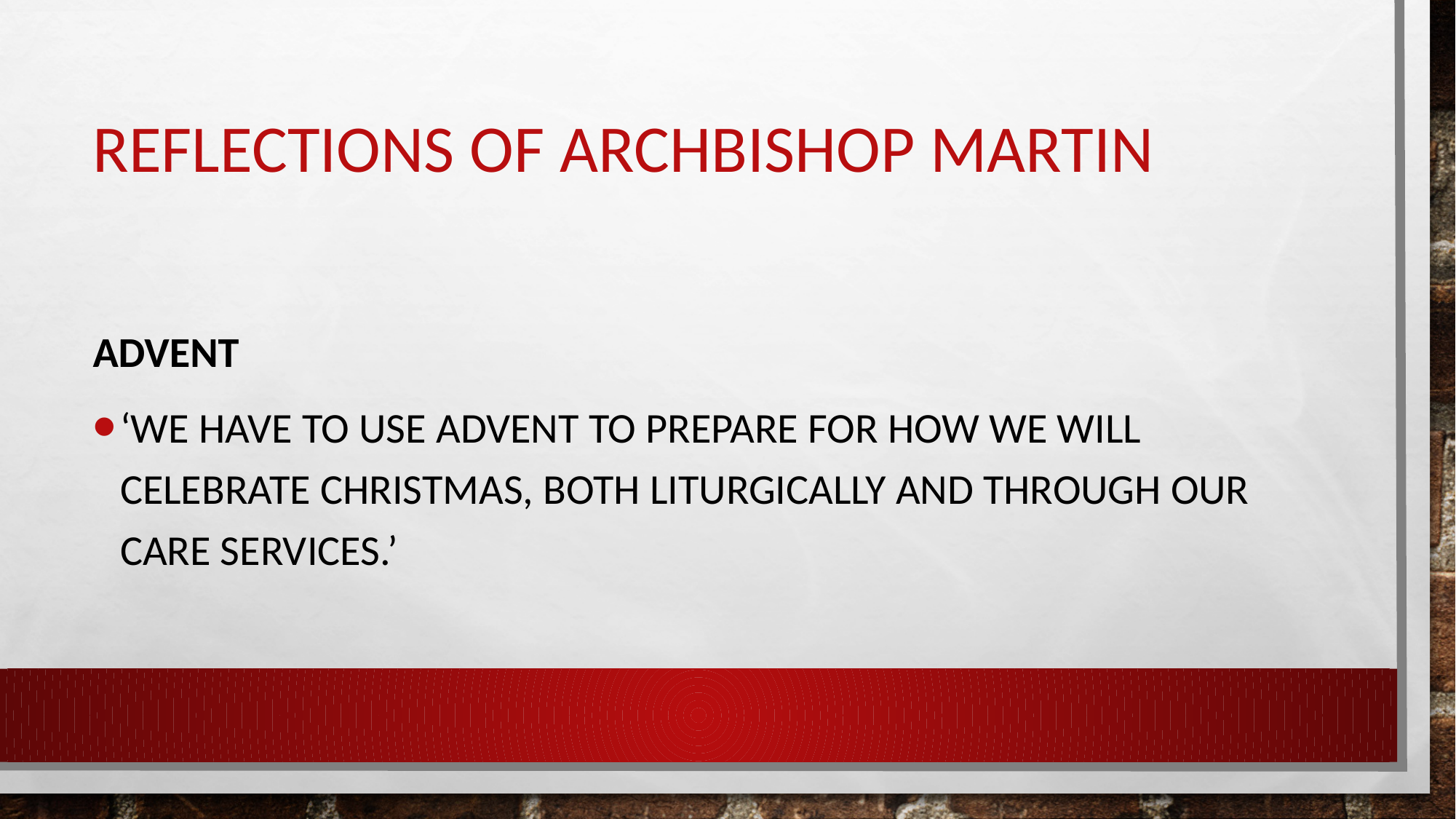

# Reflections of Archbishop martin
Advent
‘We have to use Advent to prepare for how we will celebrate Christmas, both liturgically and through our care services.’